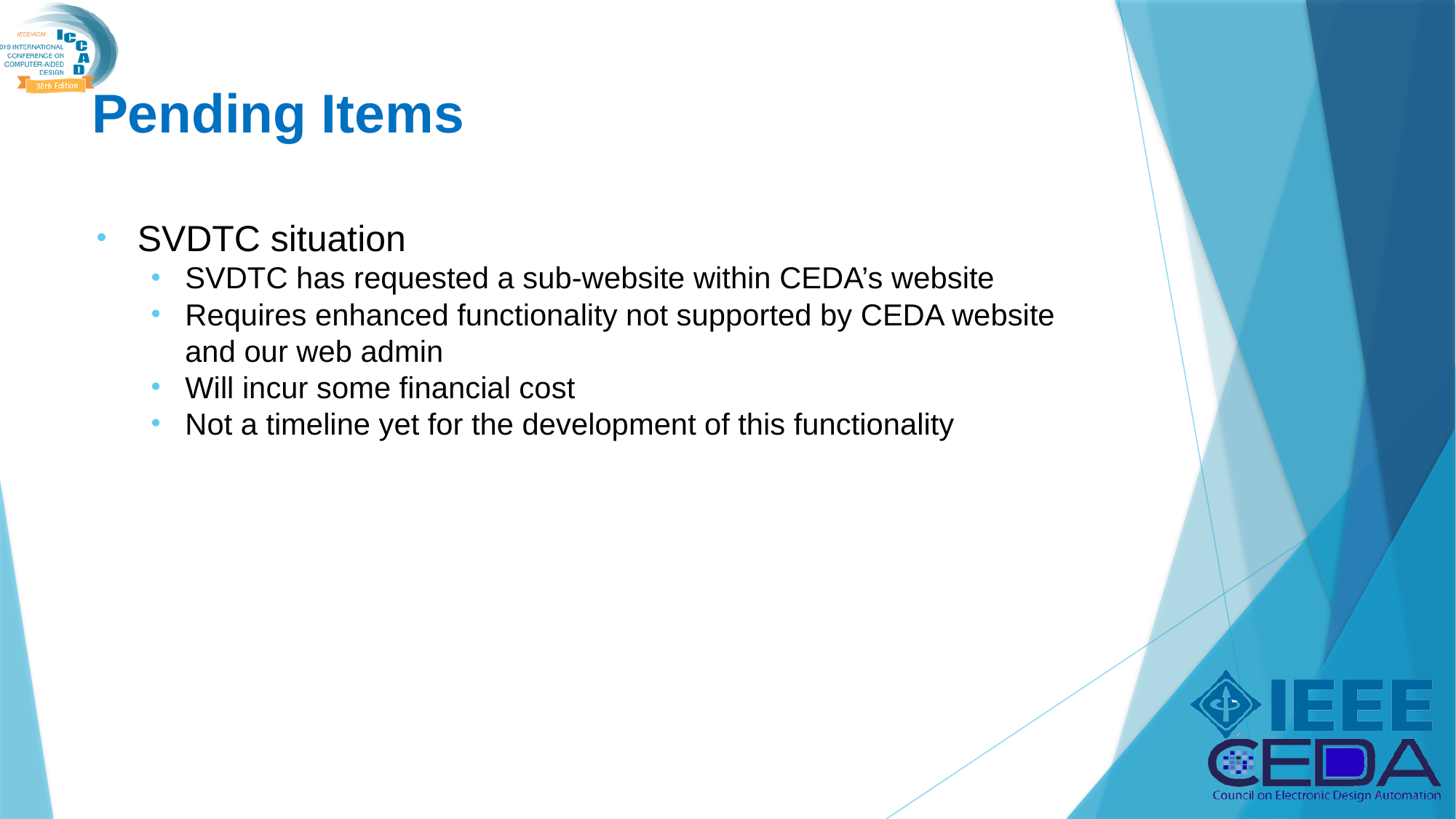

# Pending Items
SVDTC situation
SVDTC has requested a sub-website within CEDA’s website
Requires enhanced functionality not supported by CEDA website and our web admin
Will incur some financial cost
Not a timeline yet for the development of this functionality